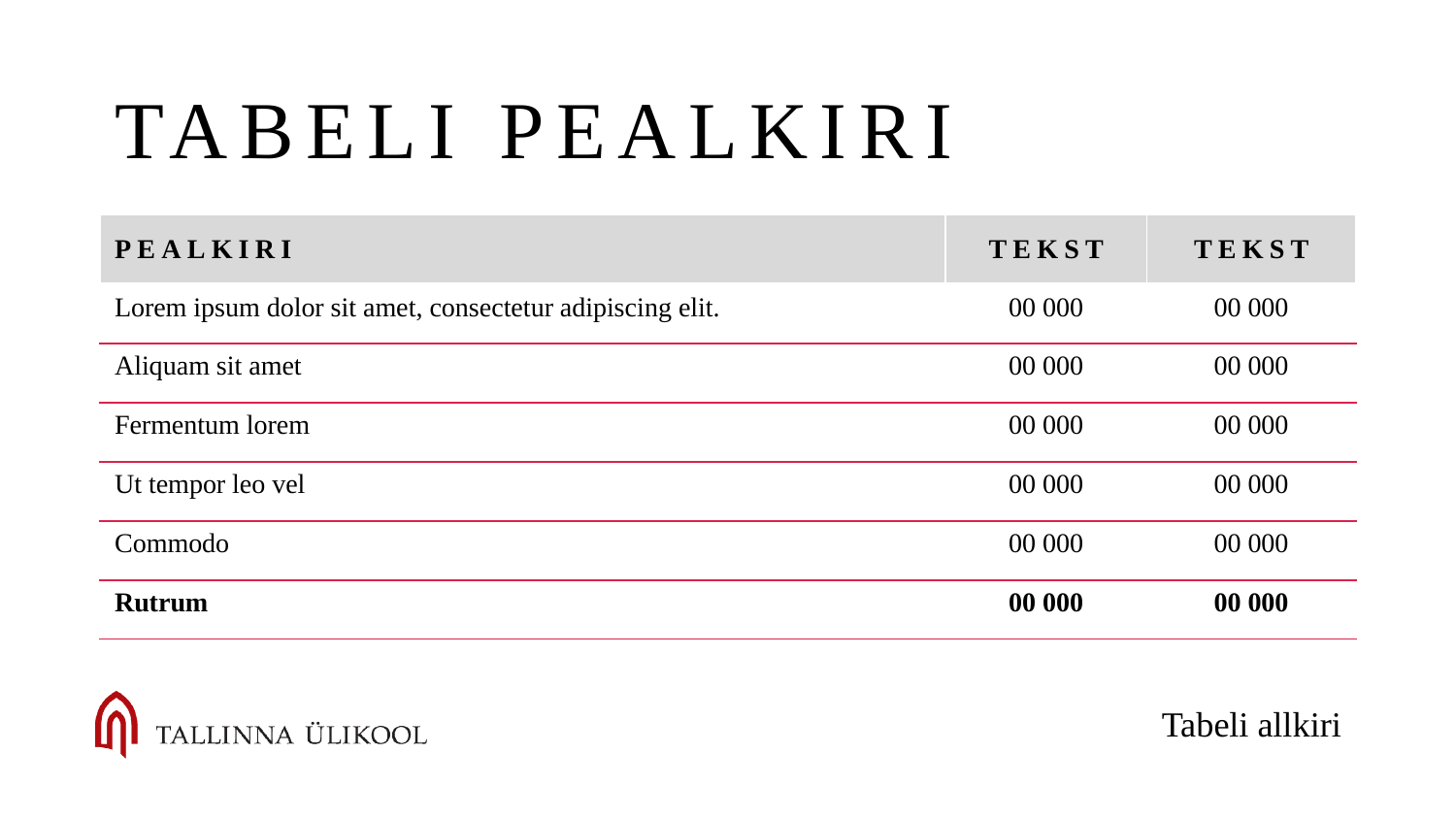

# Tabeli pealkiri
| pealkiri | tekst | tekst |
| --- | --- | --- |
| Lorem ipsum dolor sit amet, consectetur adipiscing elit. | 00 000 | 00 000 |
| Aliquam sit amet | 00 000 | 00 000 |
| Fermentum lorem | 00 000 | 00 000 |
| Ut tempor leo vel | 00 000 | 00 000 |
| Commodo | 00 000 | 00 000 |
| Rutrum | 00 000 | 00 000 |
Tabeli allkiri